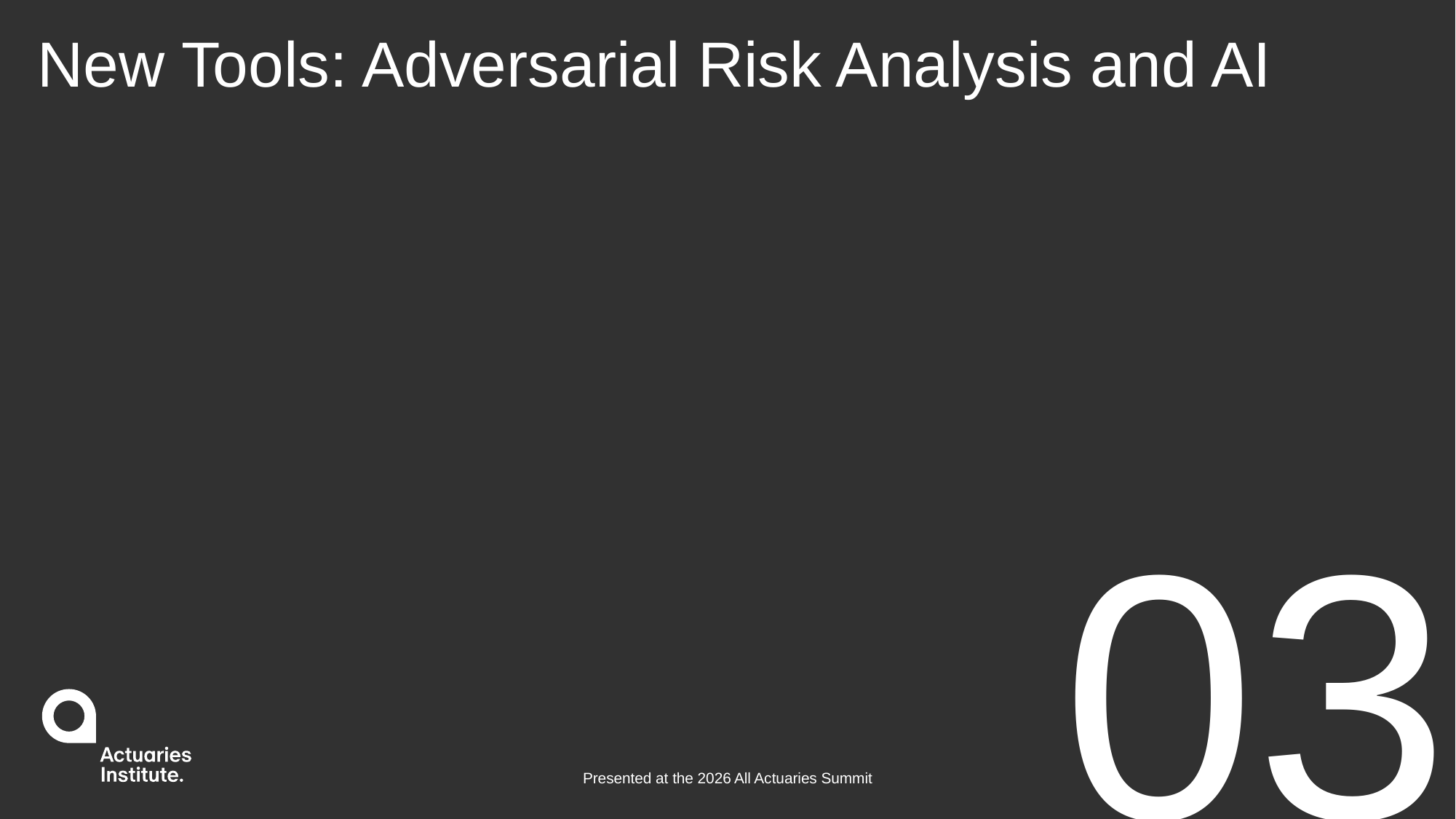

# New Tools: Adversarial Risk Analysis and AI
03
Presented at the 2026 All Actuaries Summit